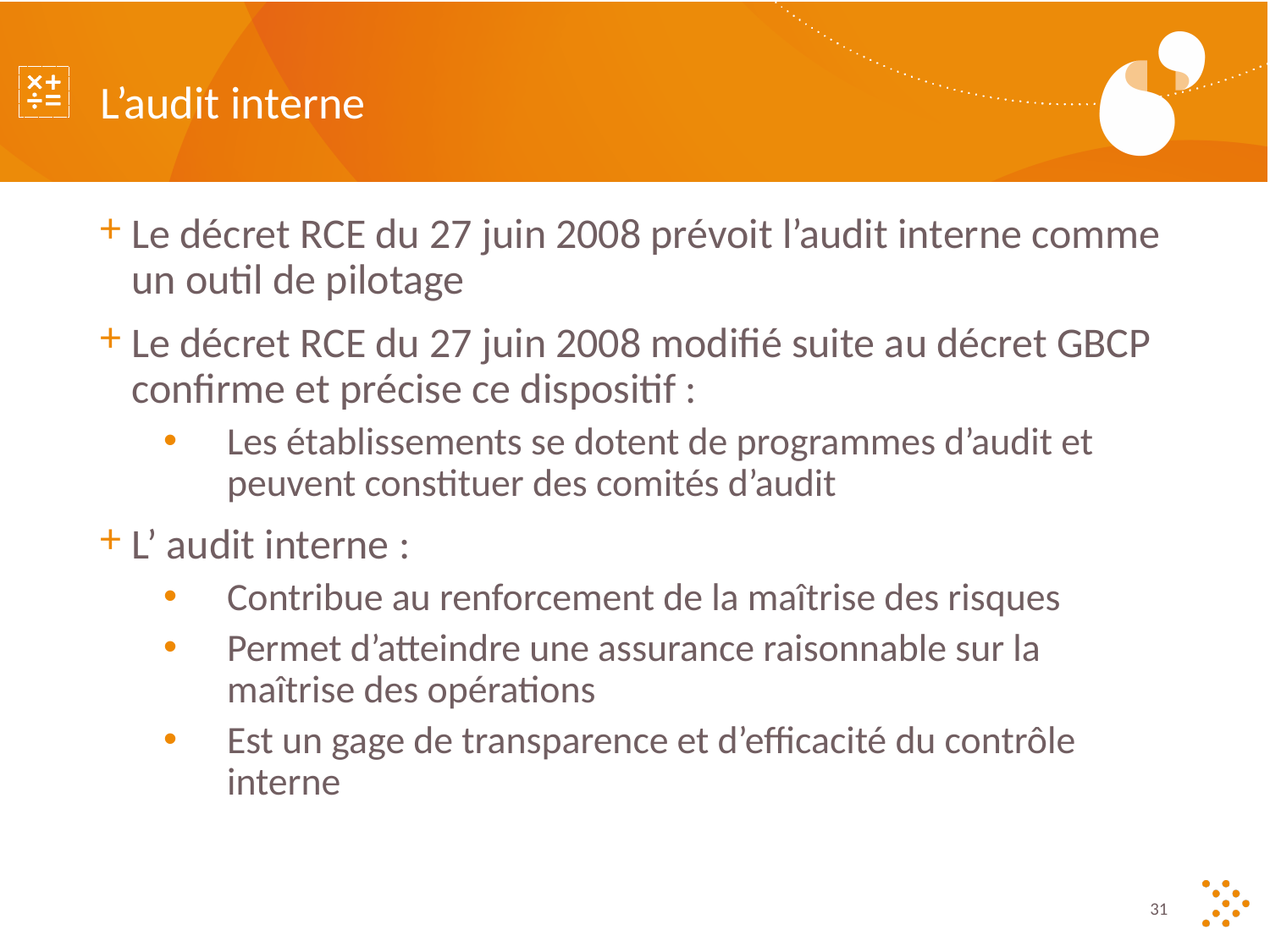

# L’audit interne
Le décret RCE du 27 juin 2008 prévoit l’audit interne comme un outil de pilotage
Le décret RCE du 27 juin 2008 modifié suite au décret GBCP confirme et précise ce dispositif :
Les établissements se dotent de programmes d’audit et peuvent constituer des comités d’audit
L’ audit interne :
Contribue au renforcement de la maîtrise des risques
Permet d’atteindre une assurance raisonnable sur la maîtrise des opérations
Est un gage de transparence et d’efficacité du contrôle interne

31